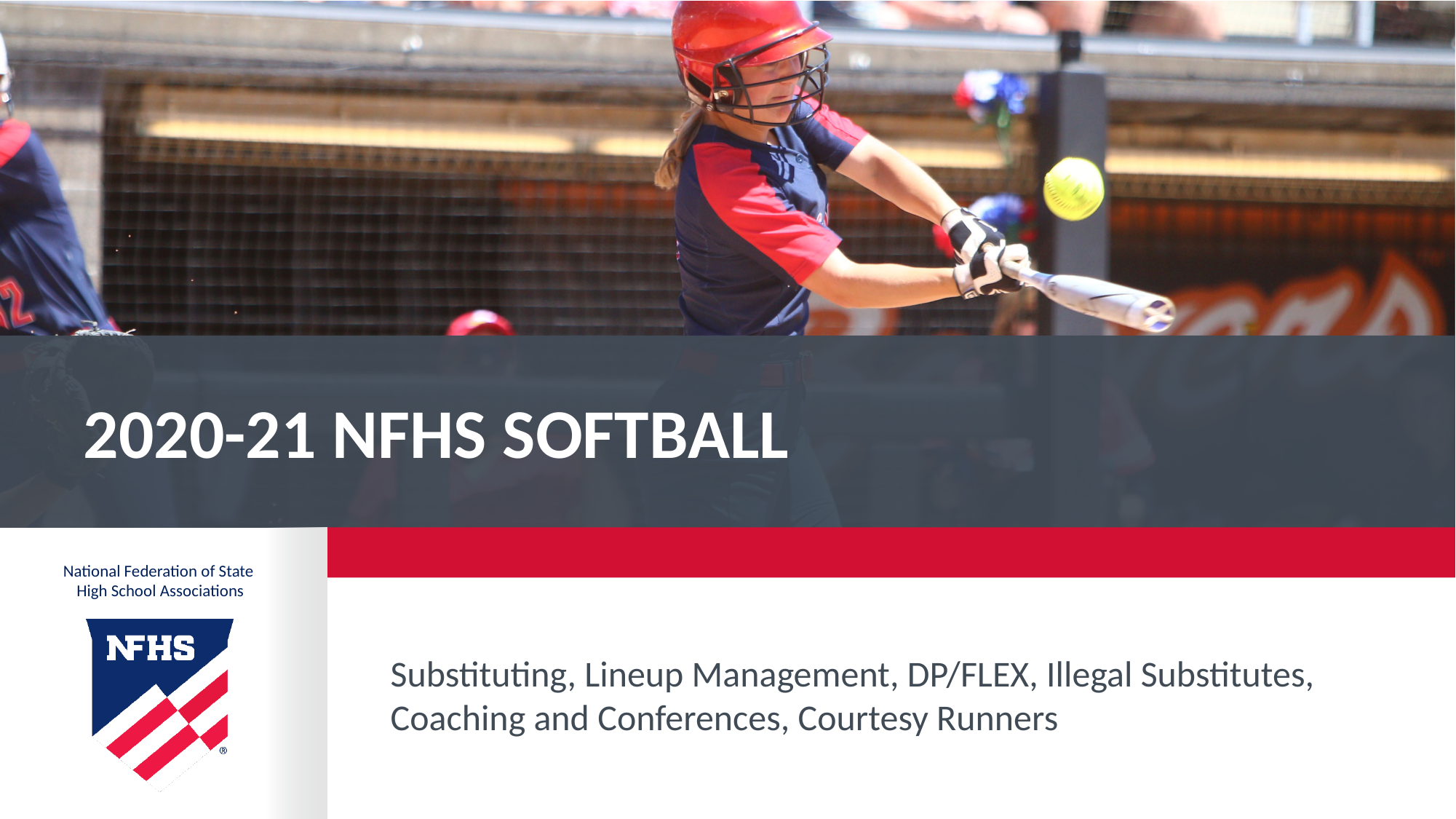

# 2020-21 NFHS Softball

Substituting, Lineup Management, DP/FLEX, Illegal Substitutes, Coaching and Conferences, Courtesy Runners